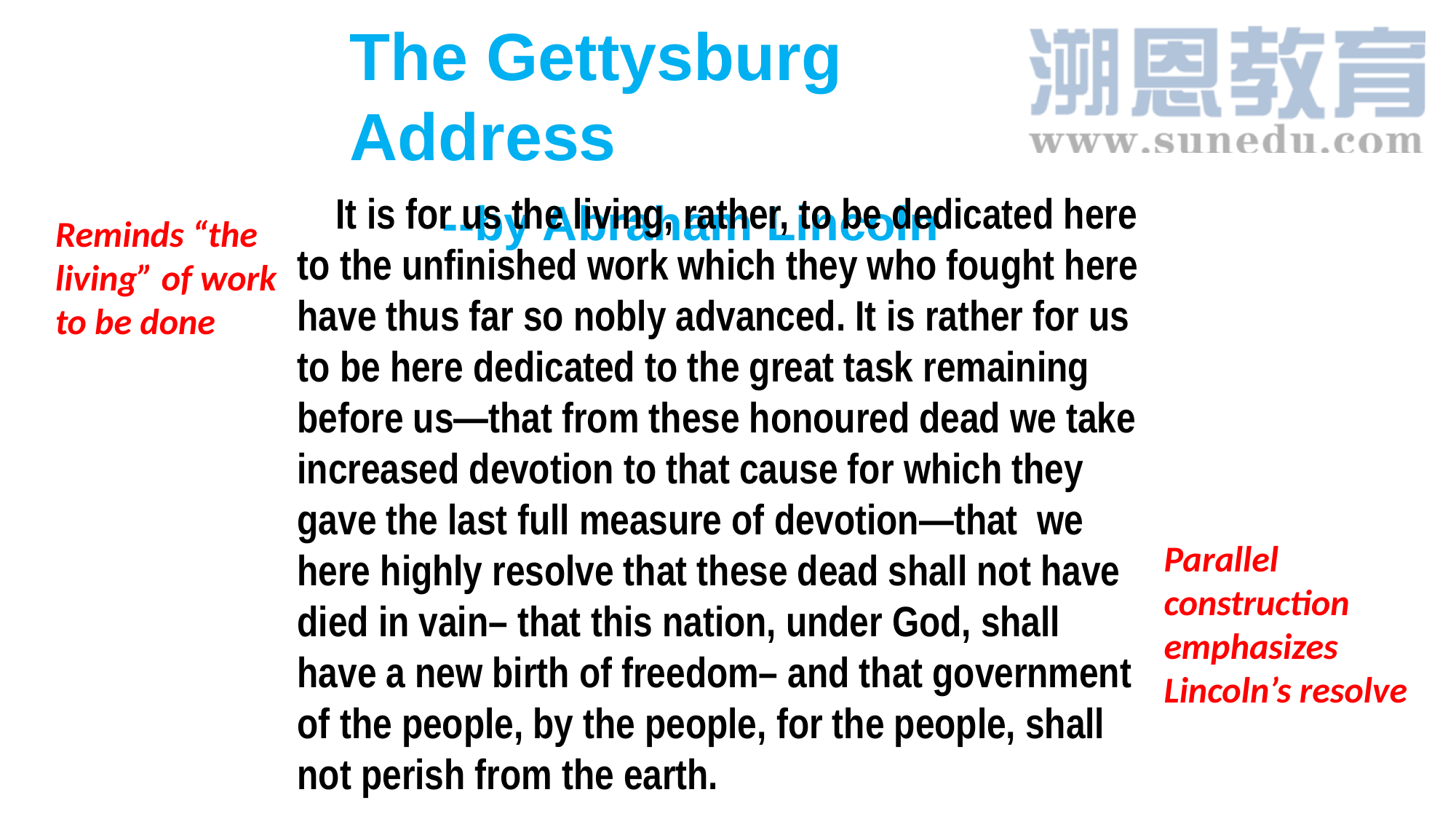

The Gettysburg Address
     --by Abraham Lincoln
    It is for us the living, rather, to be dedicated here to the unfinished work which they who fought here have thus far so nobly advanced. It is rather for us to be here dedicated to the great task remaining before us—that from these honoured dead we take increased devotion to that cause for which they gave the last full measure of devotion—that  we here highly resolve that these dead shall not have died in vain– that this nation, under God, shall have a new birth of freedom– and that government of the people, by the people, for the people, shall not perish from the earth.
Reminds “the living” of work to be done
Parallel construction emphasizes Lincoln’s resolve